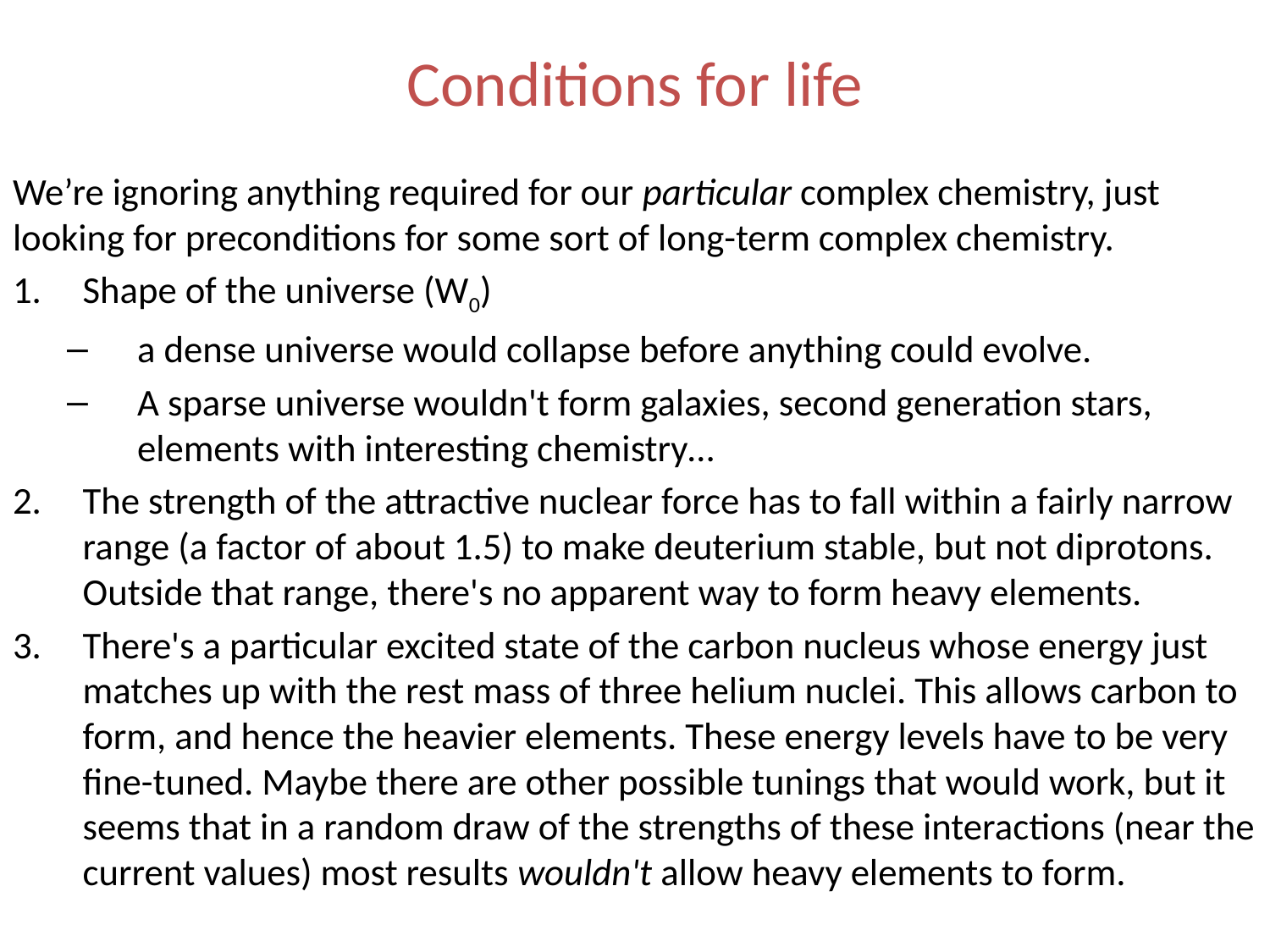

# Conditions for life
We’re ignoring anything required for our particular complex chemistry, just looking for preconditions for some sort of long-term complex chemistry.
Shape of the universe (W0)
a dense universe would collapse before anything could evolve.
A sparse universe wouldn't form galaxies, second generation stars, elements with interesting chemistry…
The strength of the attractive nuclear force has to fall within a fairly narrow range (a factor of about 1.5) to make deuterium stable, but not diprotons. Outside that range, there's no apparent way to form heavy elements.
There's a particular excited state of the carbon nucleus whose energy just matches up with the rest mass of three helium nuclei. This allows carbon to form, and hence the heavier elements. These energy levels have to be very fine-tuned. Maybe there are other possible tunings that would work, but it seems that in a random draw of the strengths of these interactions (near the current values) most results wouldn't allow heavy elements to form.